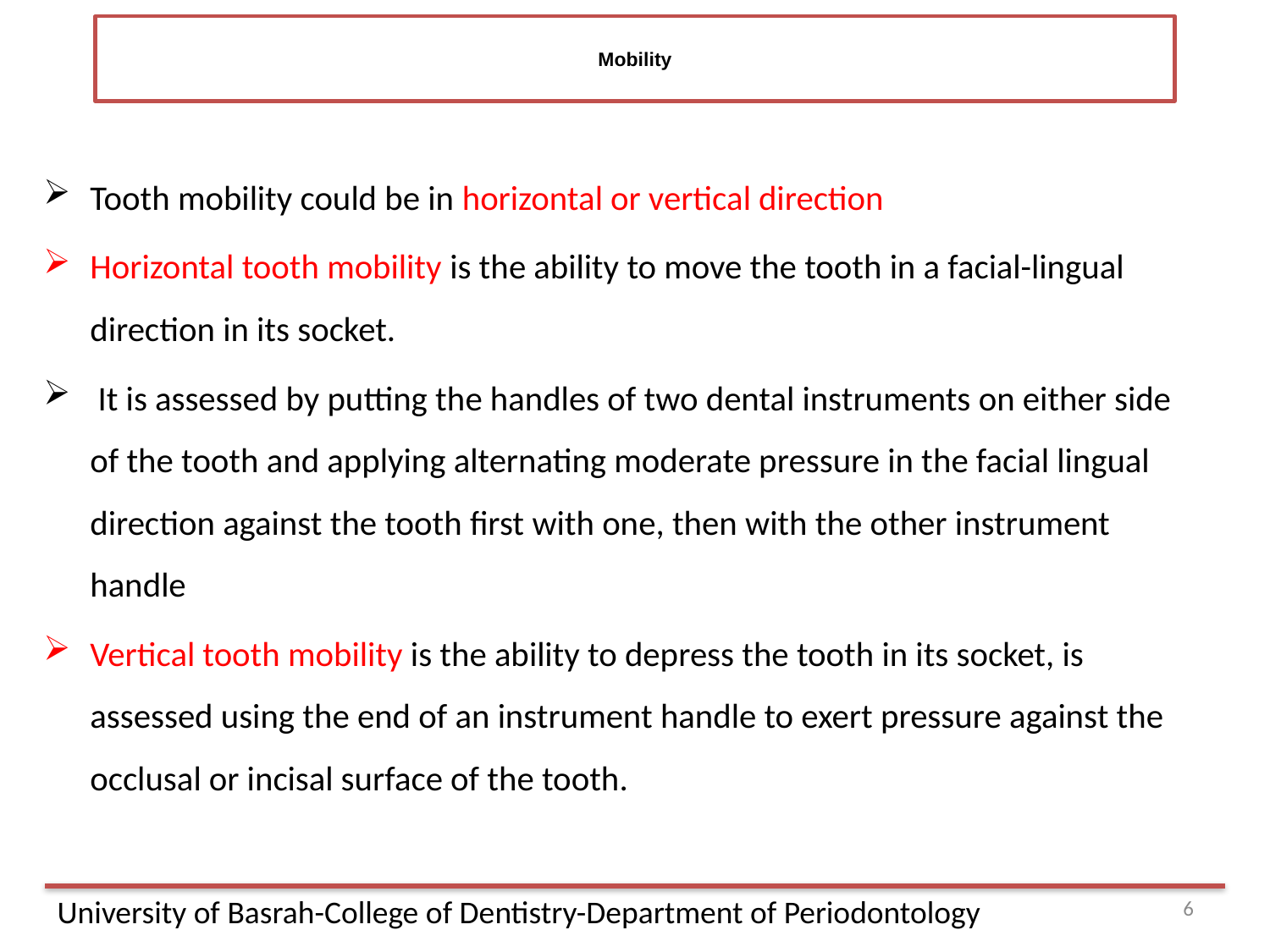

# Mobility
Tooth mobility could be in horizontal or vertical direction
Horizontal tooth mobility is the ability to move the tooth in a facial-lingual direction in its socket.
 It is assessed by putting the handles of two dental instruments on either side of the tooth and applying alternating moderate pressure in the facial lingual direction against the tooth first with one, then with the other instrument handle
Vertical tooth mobility is the ability to depress the tooth in its socket, is assessed using the end of an instrument handle to exert pressure against the occlusal or incisal surface of the tooth.
6
University of Basrah-College of Dentistry-Department of Periodontology